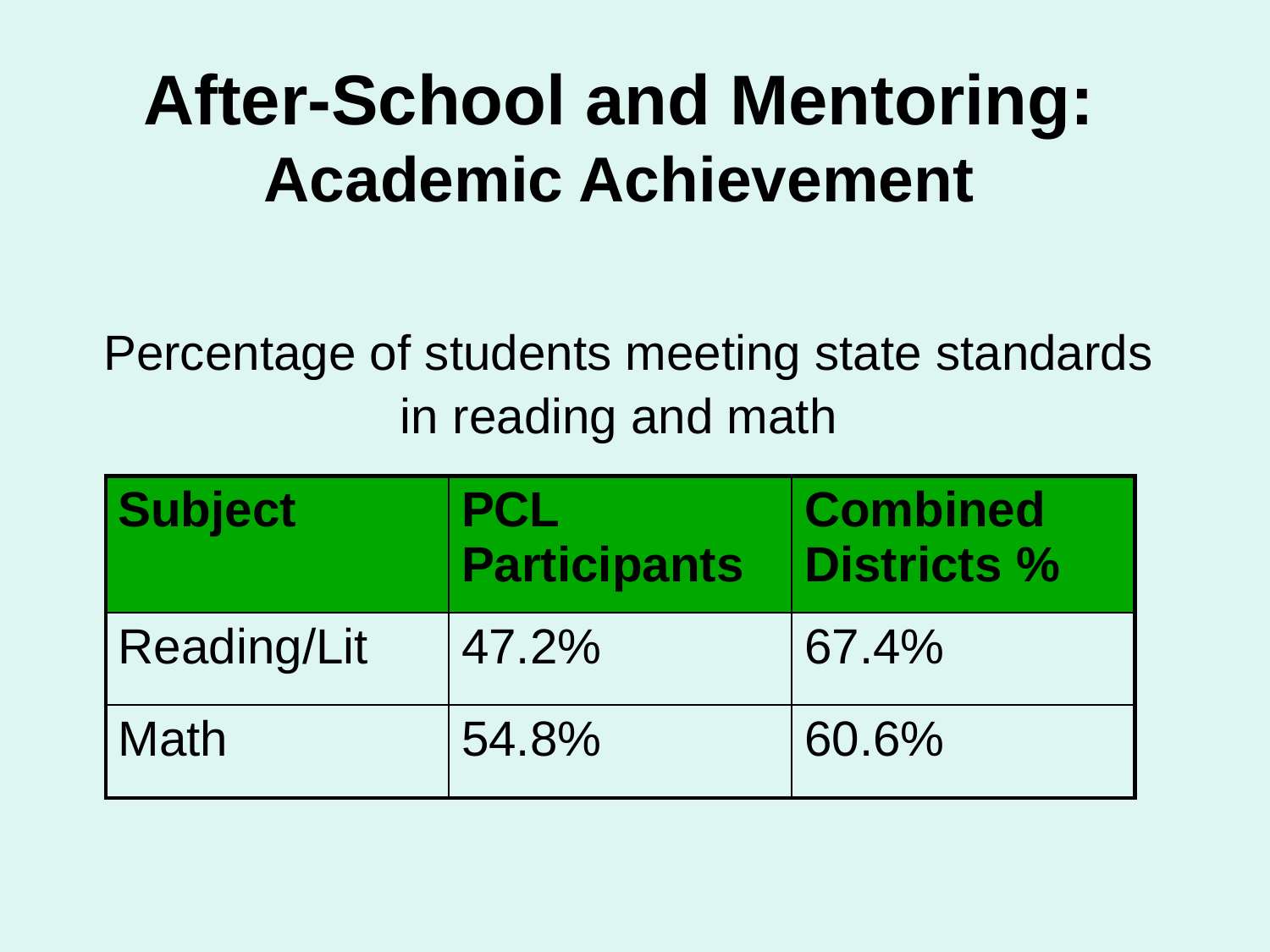

# After-School and Mentoring: Academic Achievement Percentage of students meeting state standards in reading and math
| Subject | PCL Participants | Combined Districts % |
| --- | --- | --- |
| Reading/Lit | 47.2% | 67.4% |
| Math | 54.8% | 60.6% |